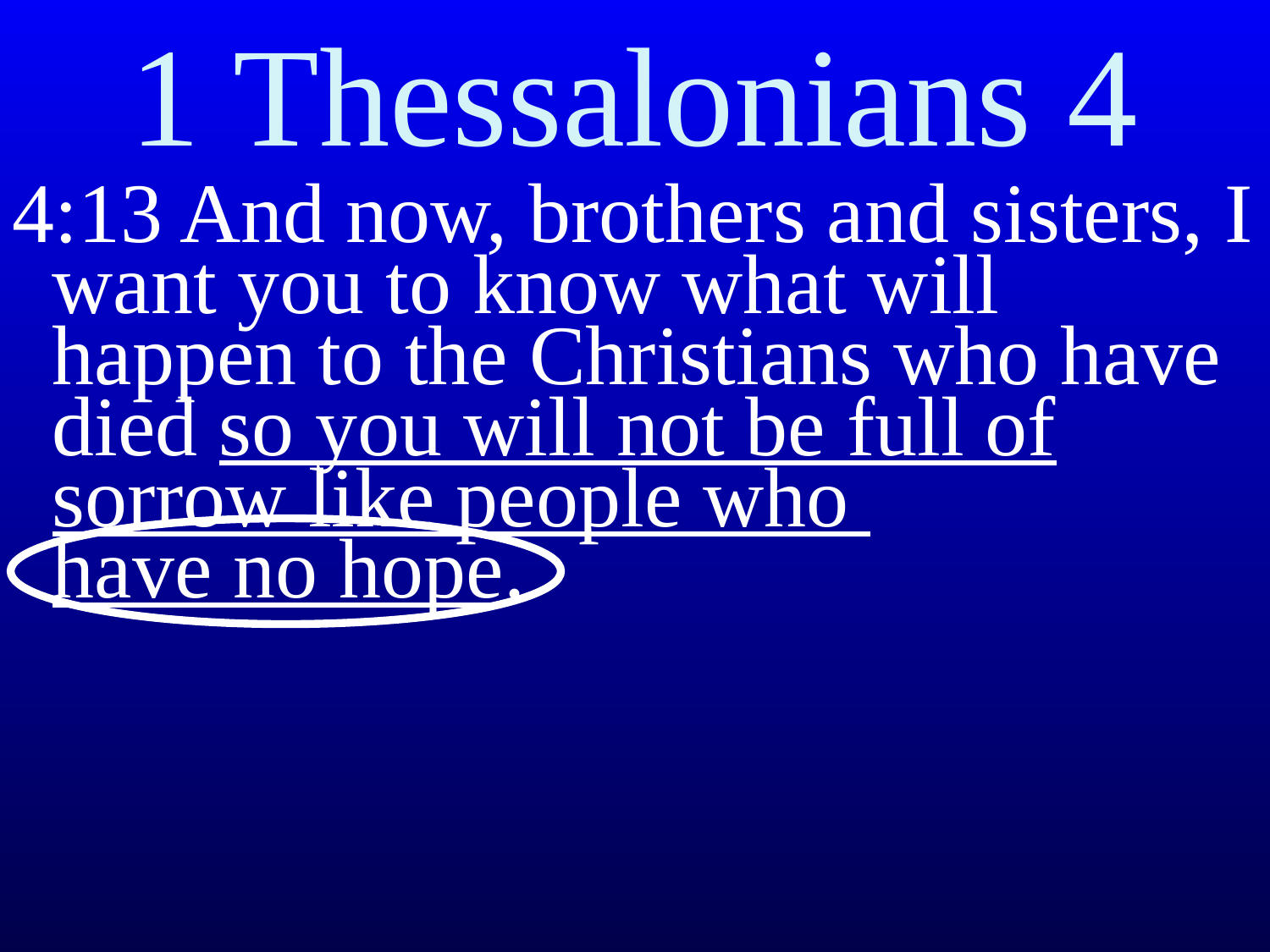

# 1 Thessalonians 4
4:13 And now, brothers and sisters, I want you to know what will happen to the Christians who have died so you will not be full of sorrow like people who
have no hope.